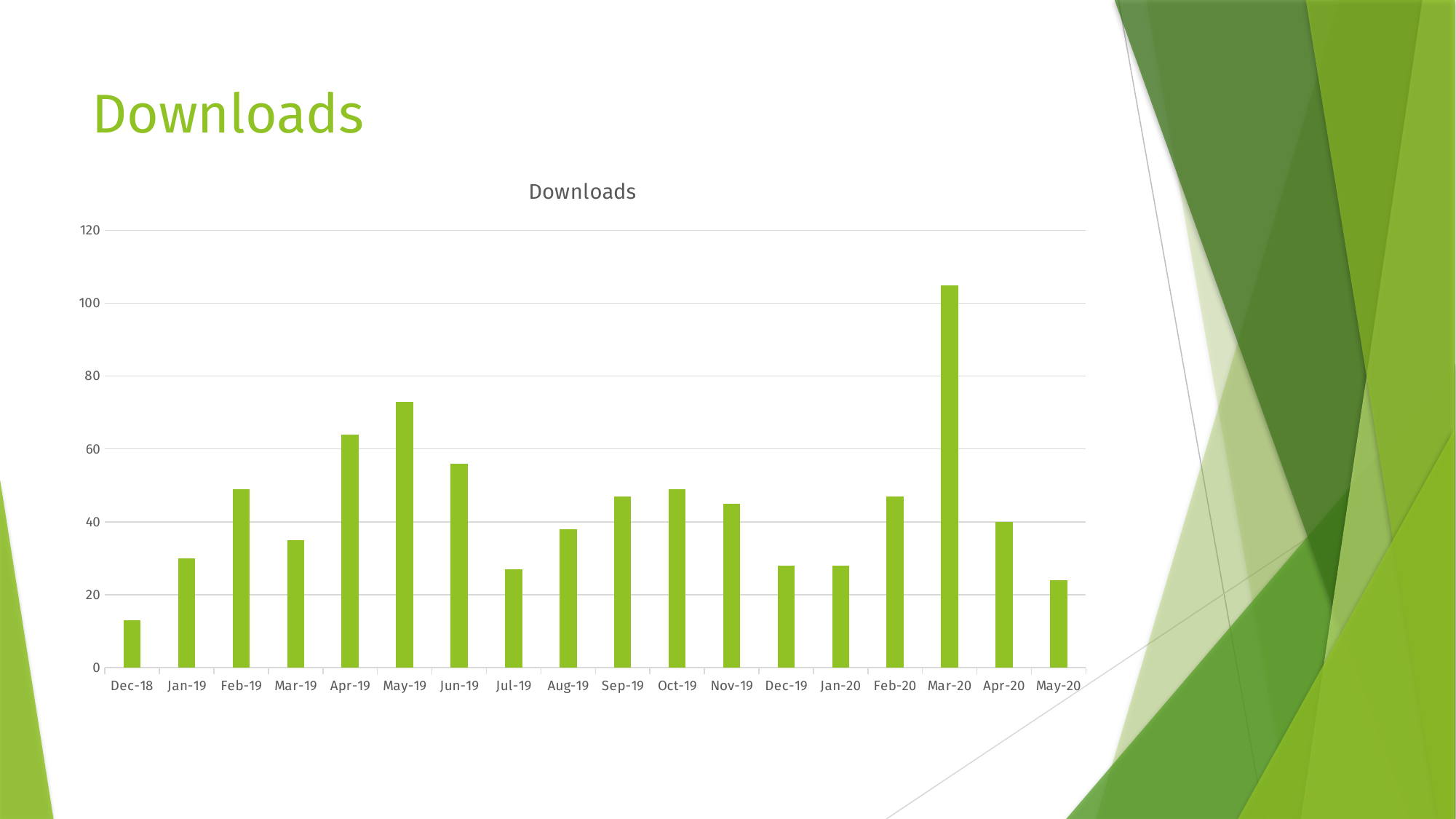

# Downloads

### Chart:

| Category | Downloads |
|---|---|
| 43435 | 13.0 |
| 43466 | 30.0 |
| 43497 | 49.0 |
| 43525 | 35.0 |
| 43556 | 64.0 |
| 43586 | 73.0 |
| 43617 | 56.0 |
| 43647 | 27.0 |
| 43678 | 38.0 |
| 43709 | 47.0 |
| 43739 | 49.0 |
| 43770 | 45.0 |
| 43800 | 28.0 |
| 43831 | 28.0 |
| 43862 | 47.0 |
| 43891 | 105.0 |
| 43922 | 40.0 |
| 43952 | 24.0 |